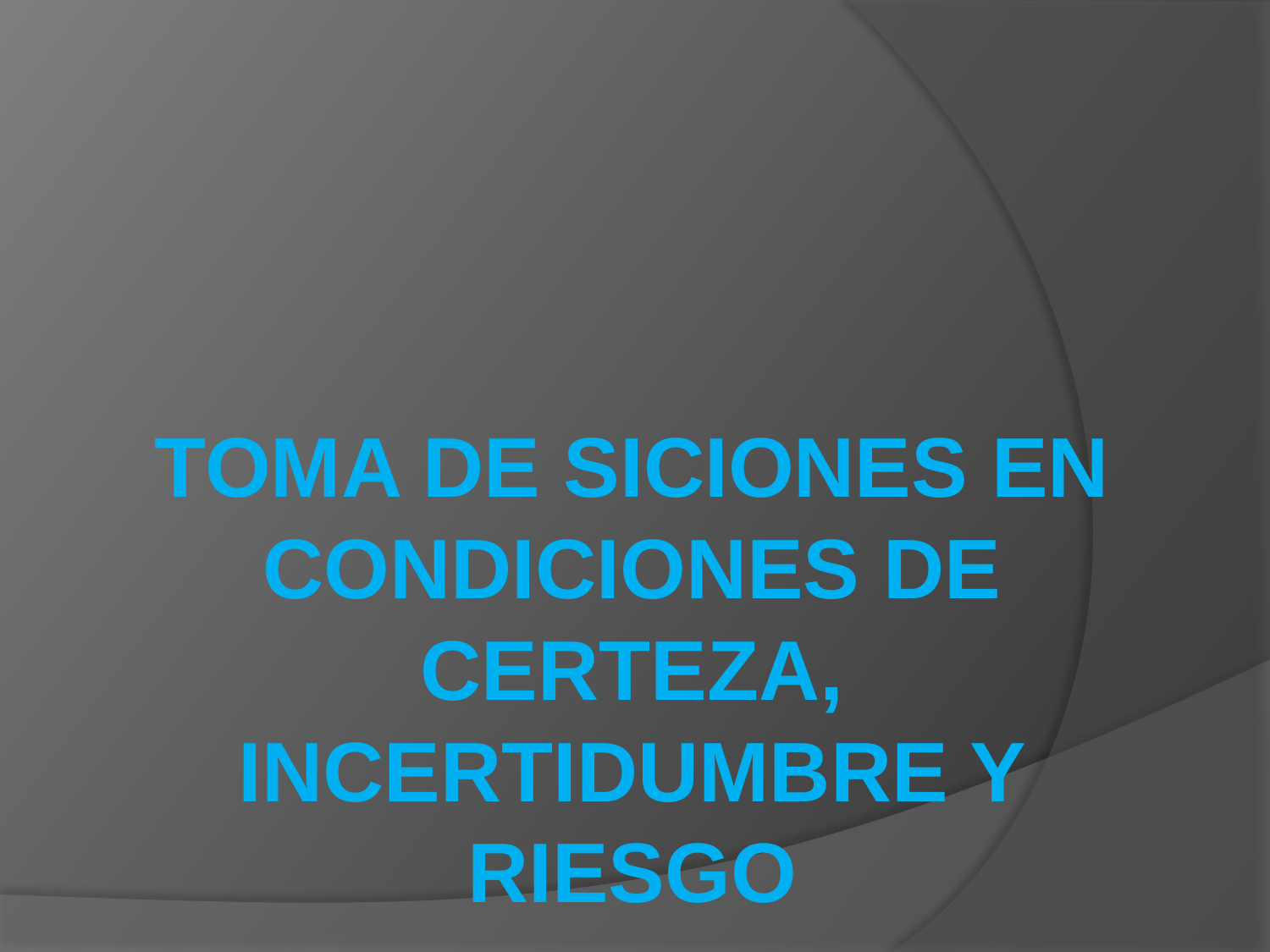

# TOMA DE SICIONES EN CONDICIONES DE CERTEZA, INCERTIDUMBRE Y RIESGO